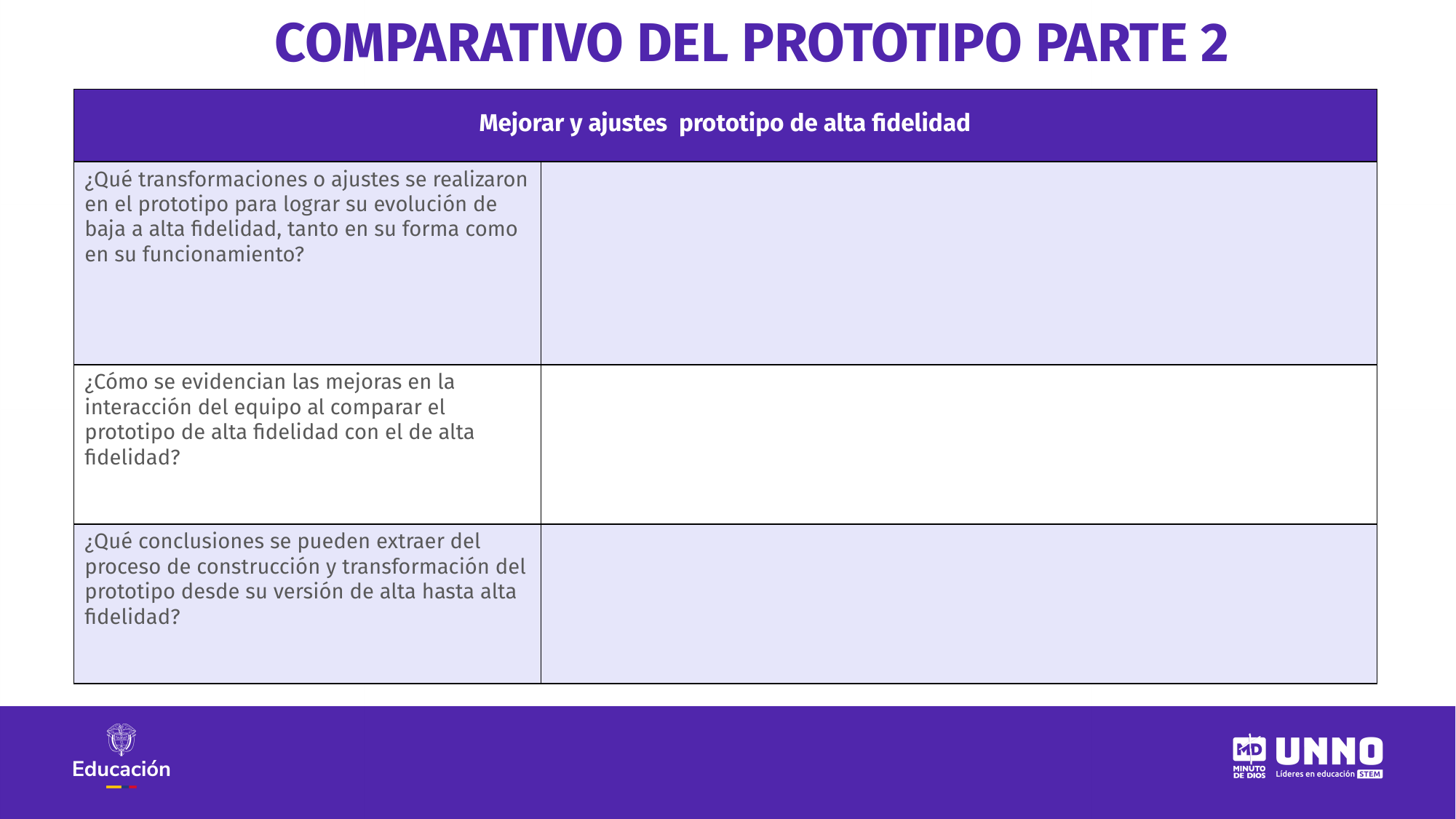

COMPARATIVO DEL PROTOTIPO PARTE 2
| Mejorar y ajustes  prototipo de alta fidelidad |  |
| --- | --- |
| ¿Qué transformaciones o ajustes se realizaron en el prototipo para lograr su evolución de baja a alta fidelidad, tanto en su forma como en su funcionamiento? |  |
| ¿Cómo se evidencian las mejoras en la interacción del equipo al comparar el prototipo de alta fidelidad con el de alta fidelidad? |  |
| ¿Qué conclusiones se pueden extraer del proceso de construcción y transformación del prototipo desde su versión de alta hasta alta fidelidad? |  |